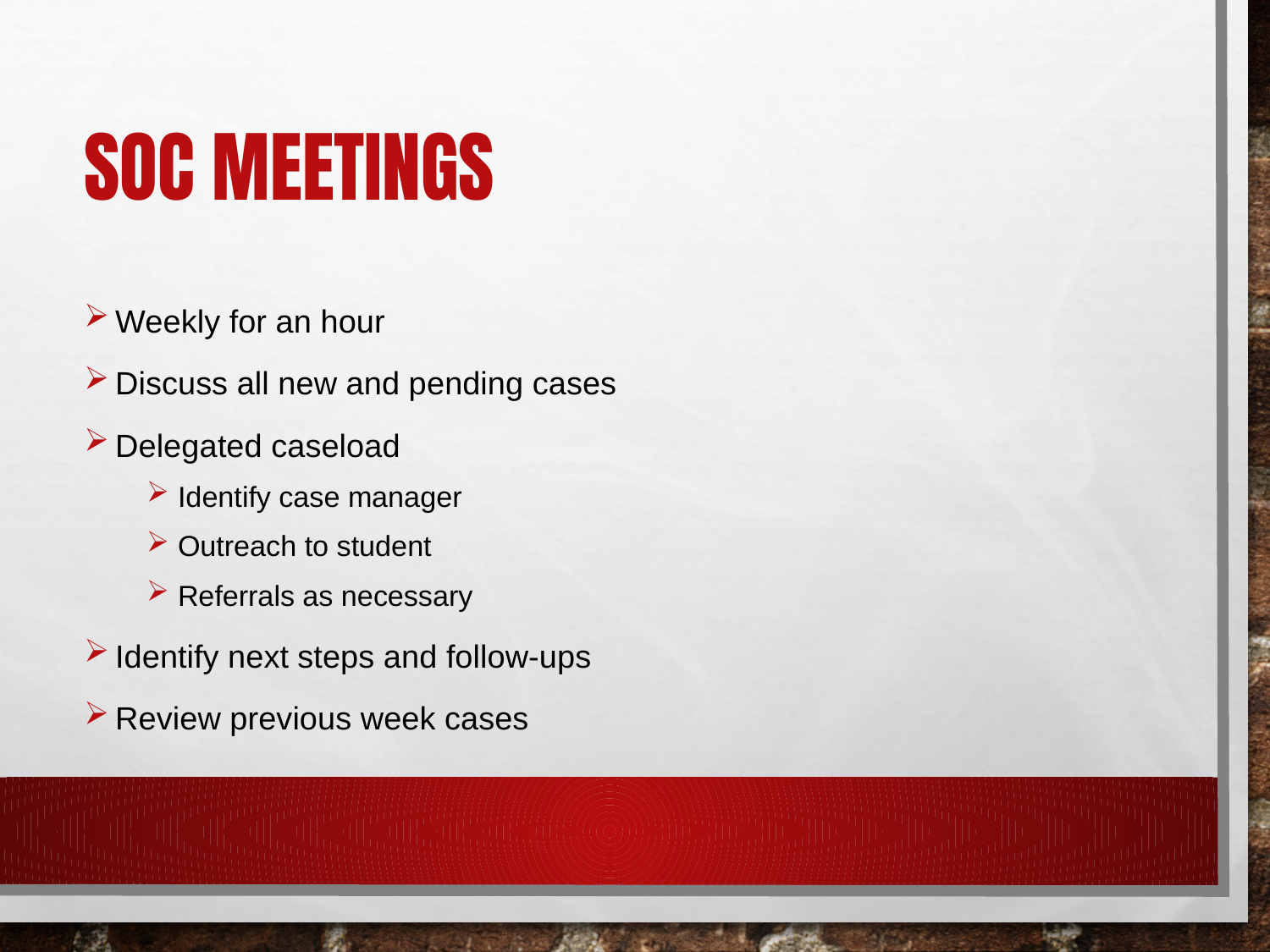

# SOC Meetings
Weekly for an hour
Discuss all new and pending cases
Delegated caseload
Identify case manager
Outreach to student
Referrals as necessary
Identify next steps and follow-ups
Review previous week cases